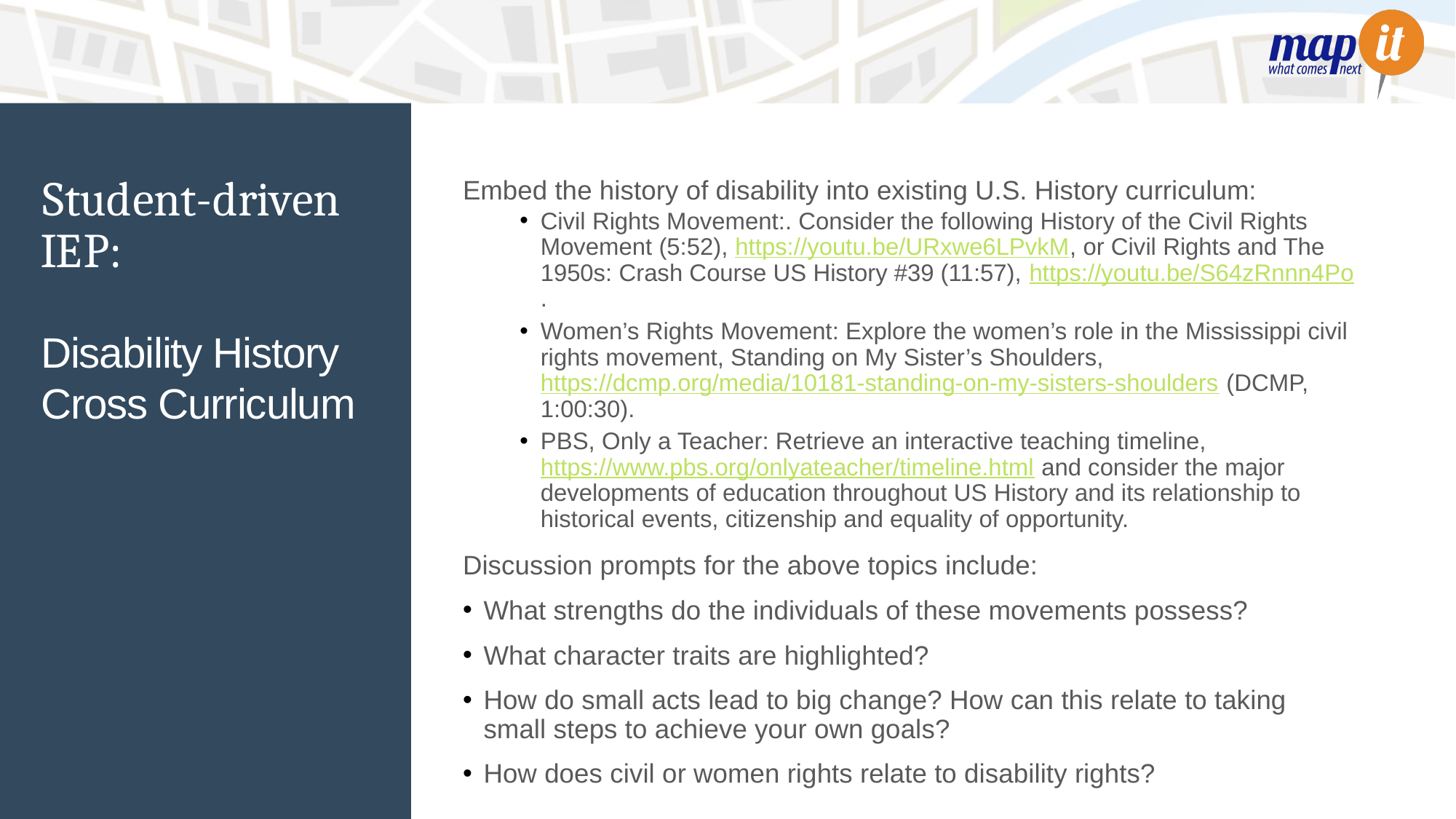

# Student-driven IEP:
Embed the history of disability into existing U.S. History curriculum:
Civil Rights Movement:. Consider the following History of the Civil Rights Movement (5:52), https://youtu.be/URxwe6LPvkM, or Civil Rights and The 1950s: Crash Course US History #39 (11:57), https://youtu.be/S64zRnnn4Po.
Women’s Rights Movement: Explore the women’s role in the Mississippi civil rights movement, Standing on My Sister’s Shoulders, https://dcmp.org/media/10181-standing-on-my-sisters-shoulders (DCMP, 1:00:30).
PBS, Only a Teacher: Retrieve an interactive teaching timeline, https://www.pbs.org/onlyateacher/timeline.html and consider the major developments of education throughout US History and its relationship to historical events, citizenship and equality of opportunity.
Discussion prompts for the above topics include:
What strengths do the individuals of these movements possess?
What character traits are highlighted?
How do small acts lead to big change? How can this relate to taking small steps to achieve your own goals?
How does civil or women rights relate to disability rights?

Disability History Cross Curriculum